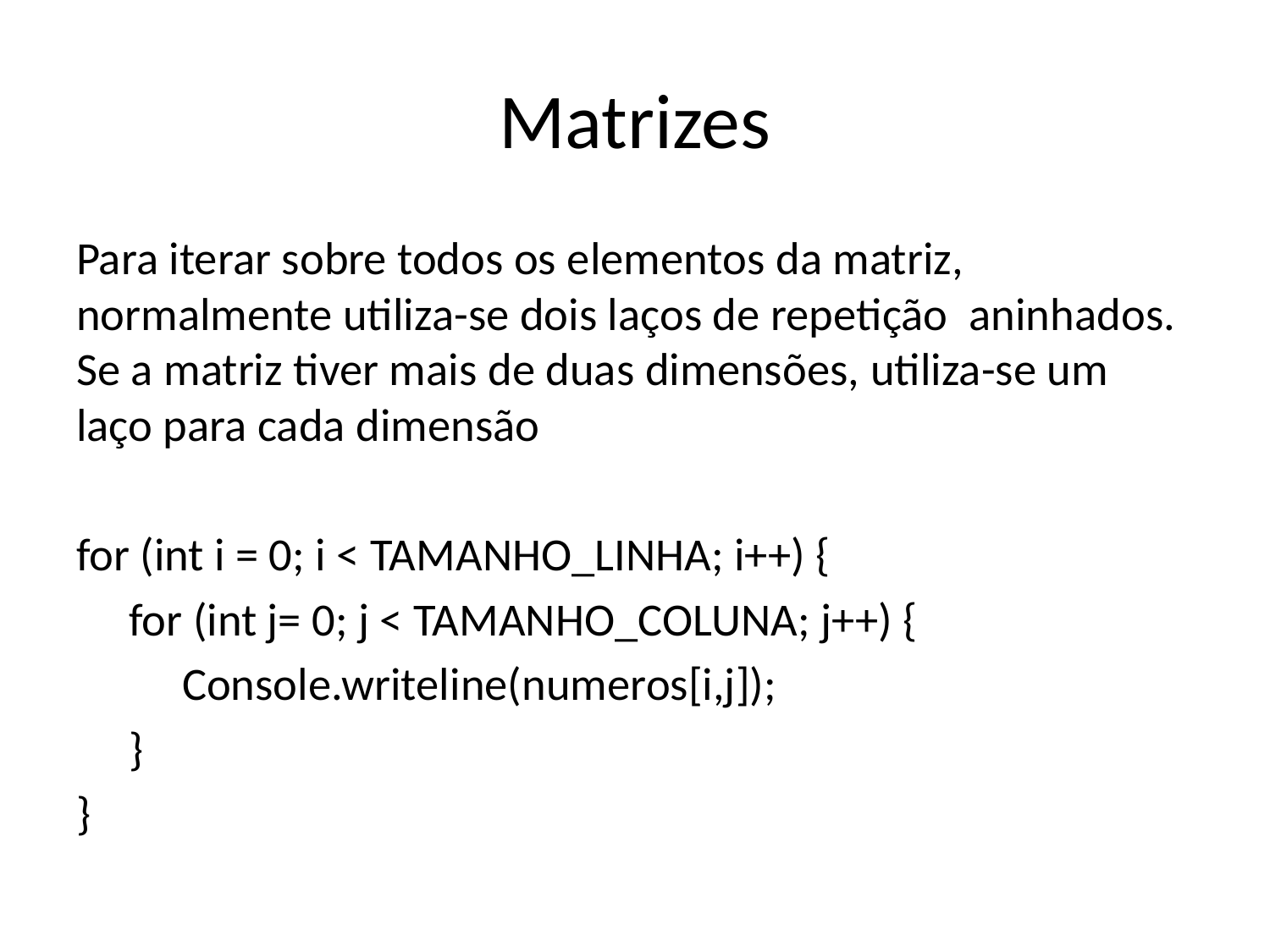

# Matrizes
Para iterar sobre todos os elementos da matriz, normalmente utiliza-se dois laços de repetição  aninhados. Se a matriz tiver mais de duas dimensões, utiliza-se um laço para cada dimensão

for (int i = 0; i < TAMANHO_LINHA; i++) {
     for (int j= 0; j < TAMANHO_COLUNA; j++) {
          Console.writeline(numeros[i,j]);
     }
}